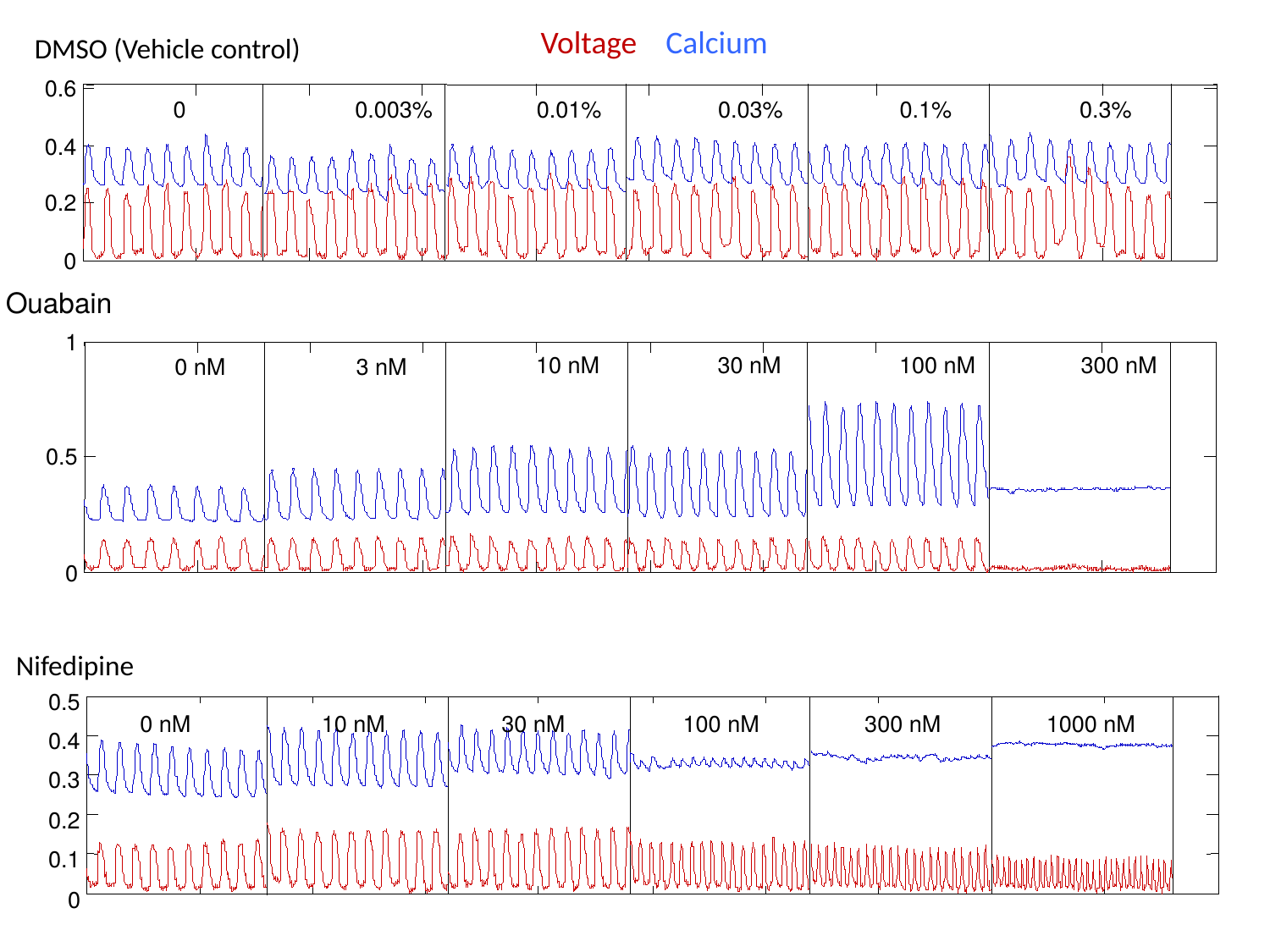

Voltage    Calcium
DMSO (Vehicle control)
0.6

0
0.003%
0.01%
0.03%
0.1%
0.3%
0.4

0.2

0

Ouabain
1

10 nM
30 nM
100 nM
300 nM
0 nM
3 nM

0.5

0

Nifedipine
0.5

0 nM
10 nM
30 nM
100 nM
300 nM
1000 nM

0.4

0.3

0.2

0.1

0